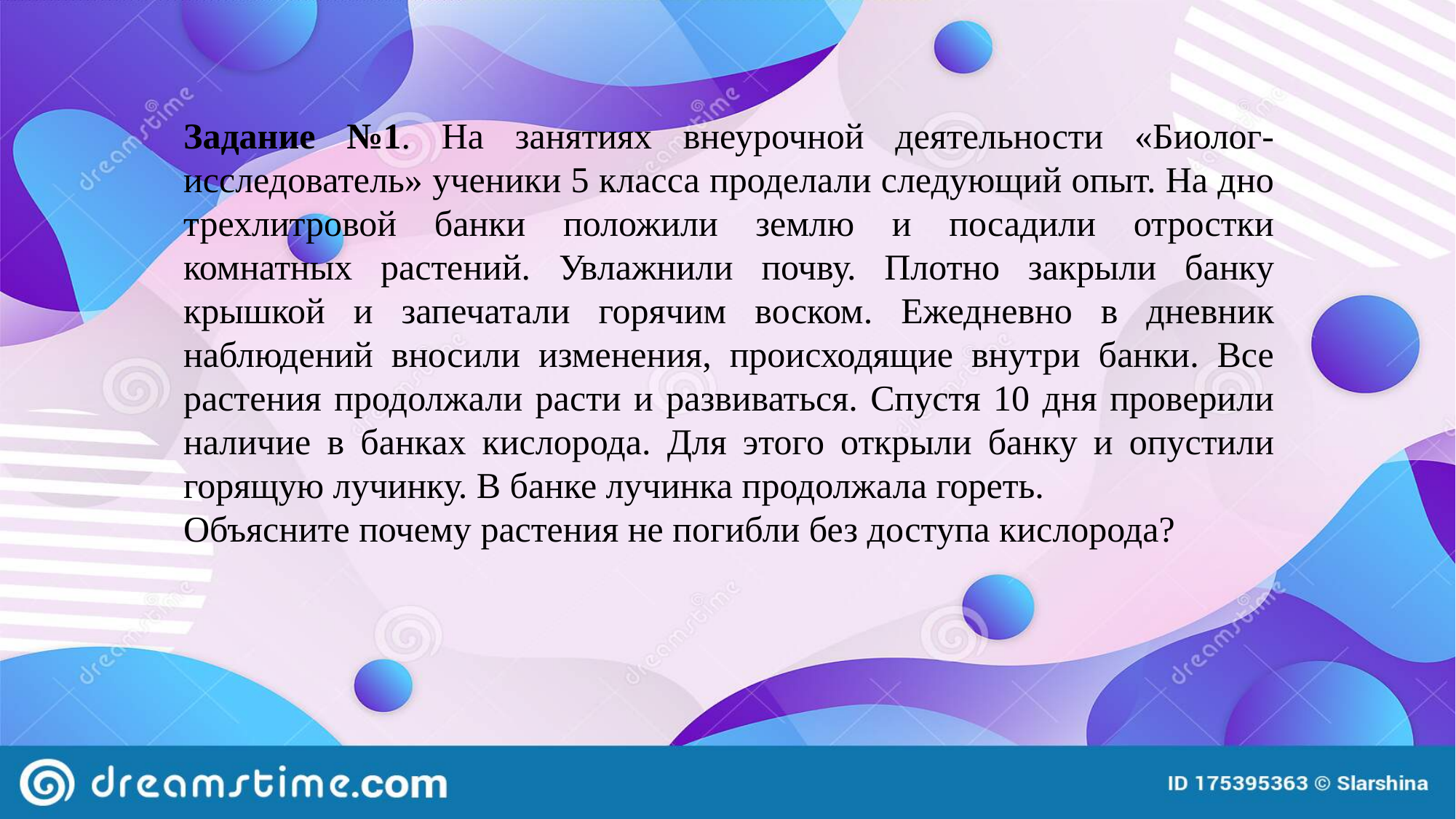

Задание №1. На занятиях внеурочной деятельности «Биолог-исследователь» ученики 5 класса проделали следующий опыт. На дно трехлитровой банки положили землю и посадили отростки комнатных растений. Увлажнили почву. Плотно закрыли банку крышкой и запечатали горячим воском. Ежедневно в дневник наблюдений вносили изменения, происходящие внутри банки. Все растения продолжали расти и развиваться. Спустя 10 дня проверили наличие в банках кислорода. Для этого открыли банку и опустили горящую лучинку. В банке лучинка продолжала гореть.
Объясните почему растения не погибли без доступа кислорода?